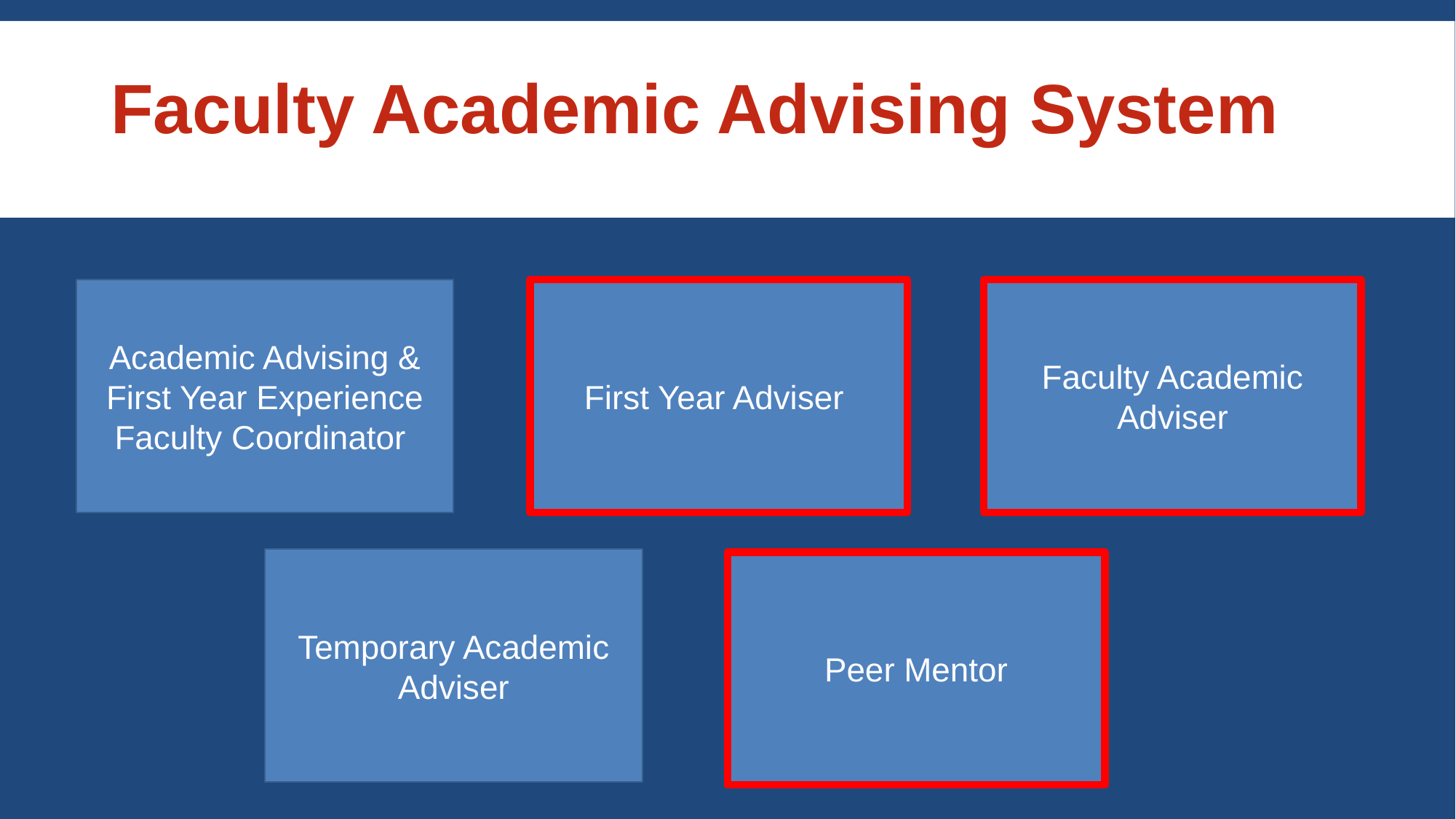

# Faculty Academic Advising System

Academic Advising & First Year Experience Faculty Coordinator
First Year Adviser
Faculty Academic Adviser
Temporary Academic Adviser
Peer Mentor